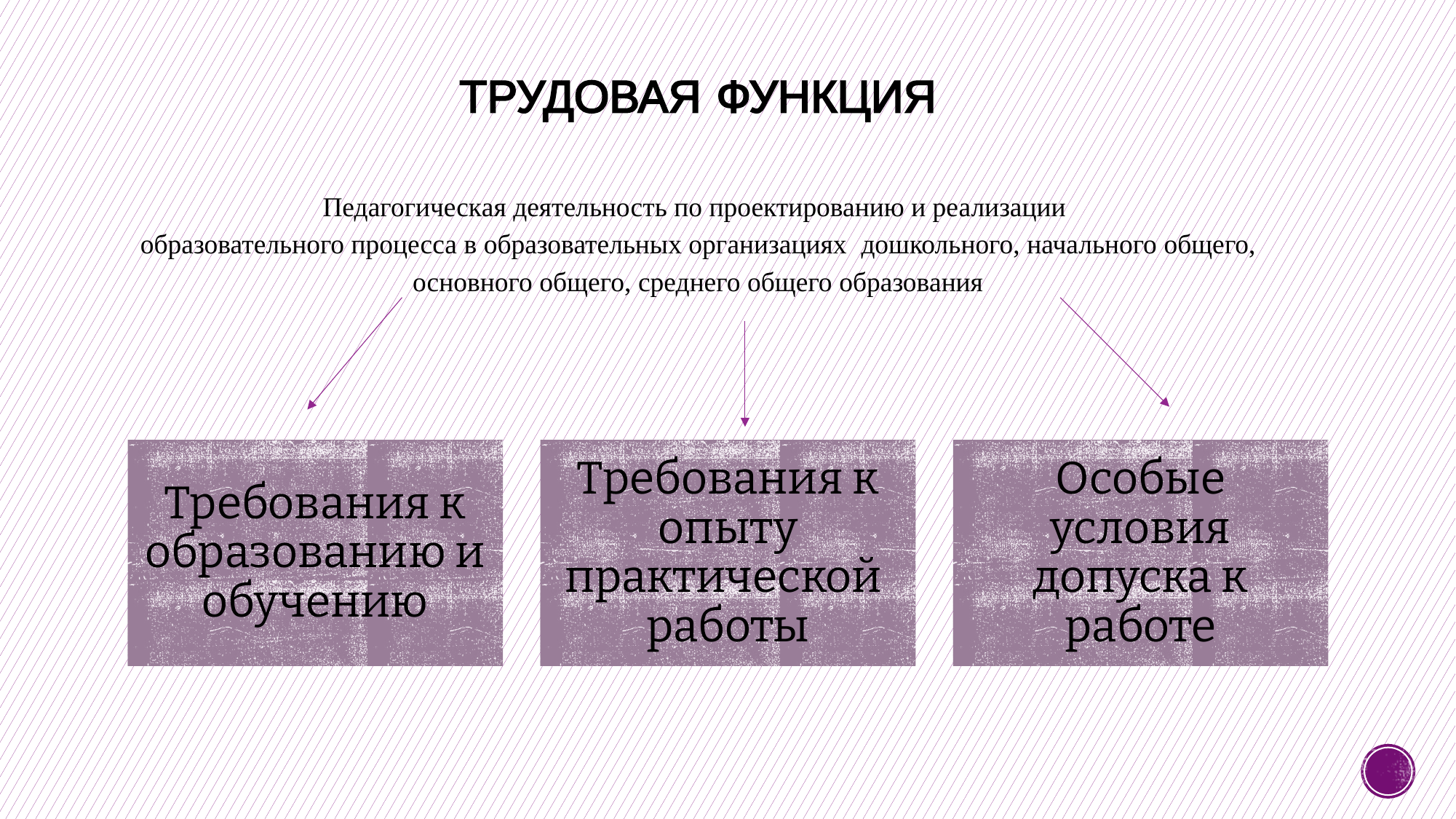

# Трудовая функция Педагогическая деятельность по проектированию и реализации образовательного процесса в образовательных организациях  дошкольного, начального общего, основного общего, среднего общего образования
Требования к образованию и обучению
Требования к опыту практической  работы
Особые условия допуска к работе